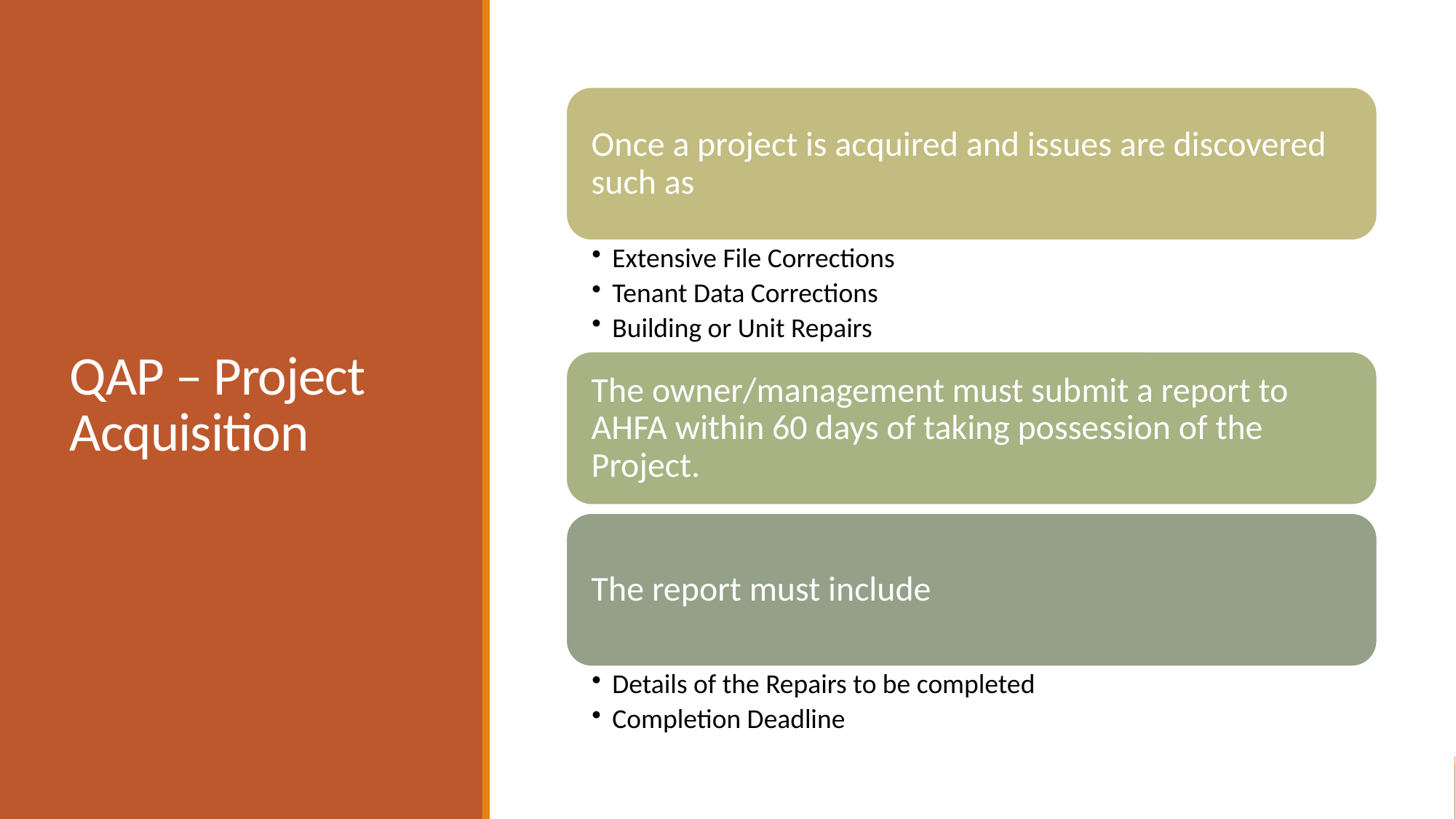

# QAP – Project Acquisition
Once a project is acquired and issues are discovered such as
Extensive File Corrections
Tenant Data Corrections
Building or Unit Repairs
The owner/management must submit a report to AHFA within 60 days of taking possession of the Project.
The report must include
Details of the Repairs to be completed
Completion Deadline